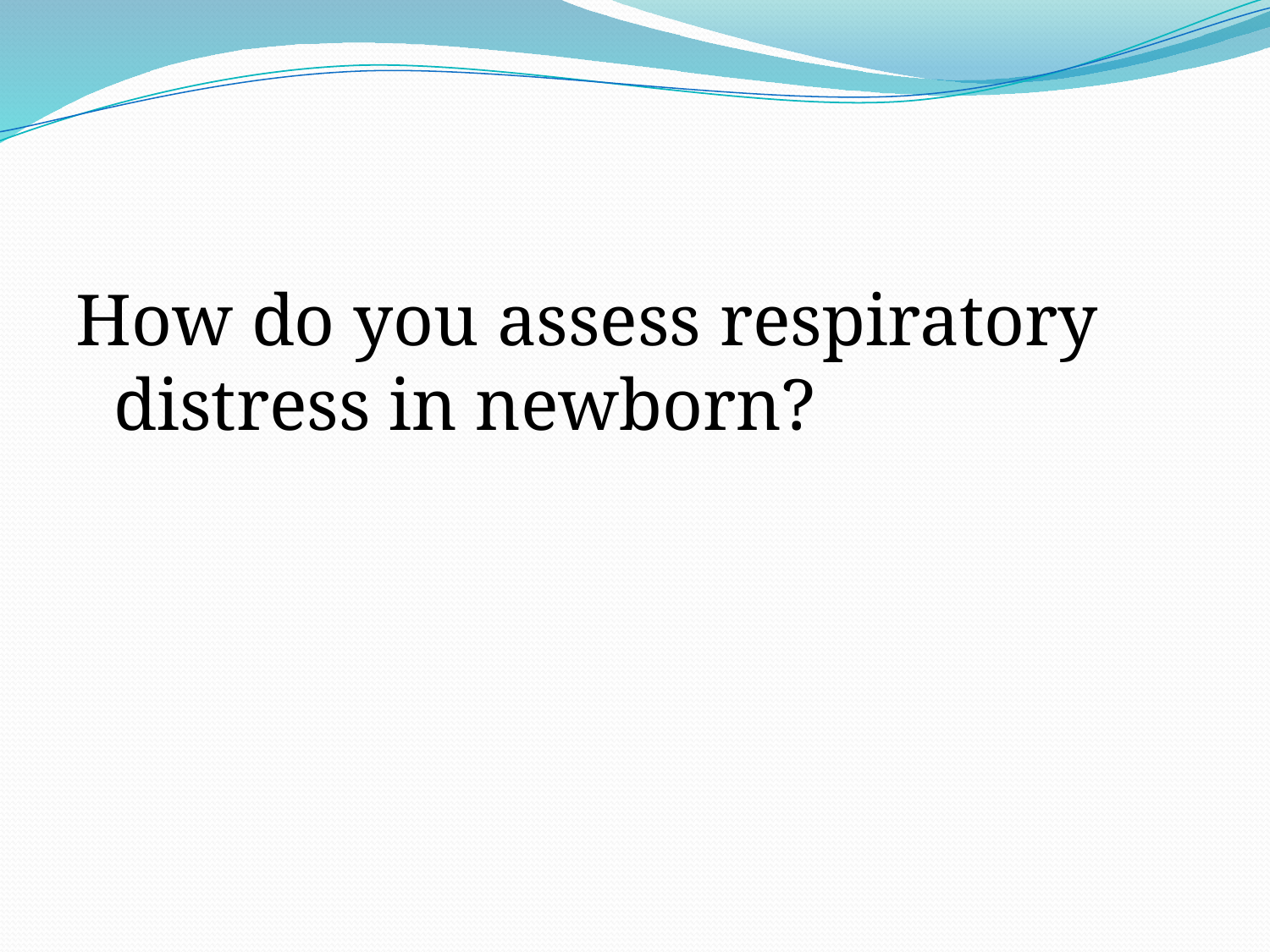

#
How do you assess respiratory distress in newborn?